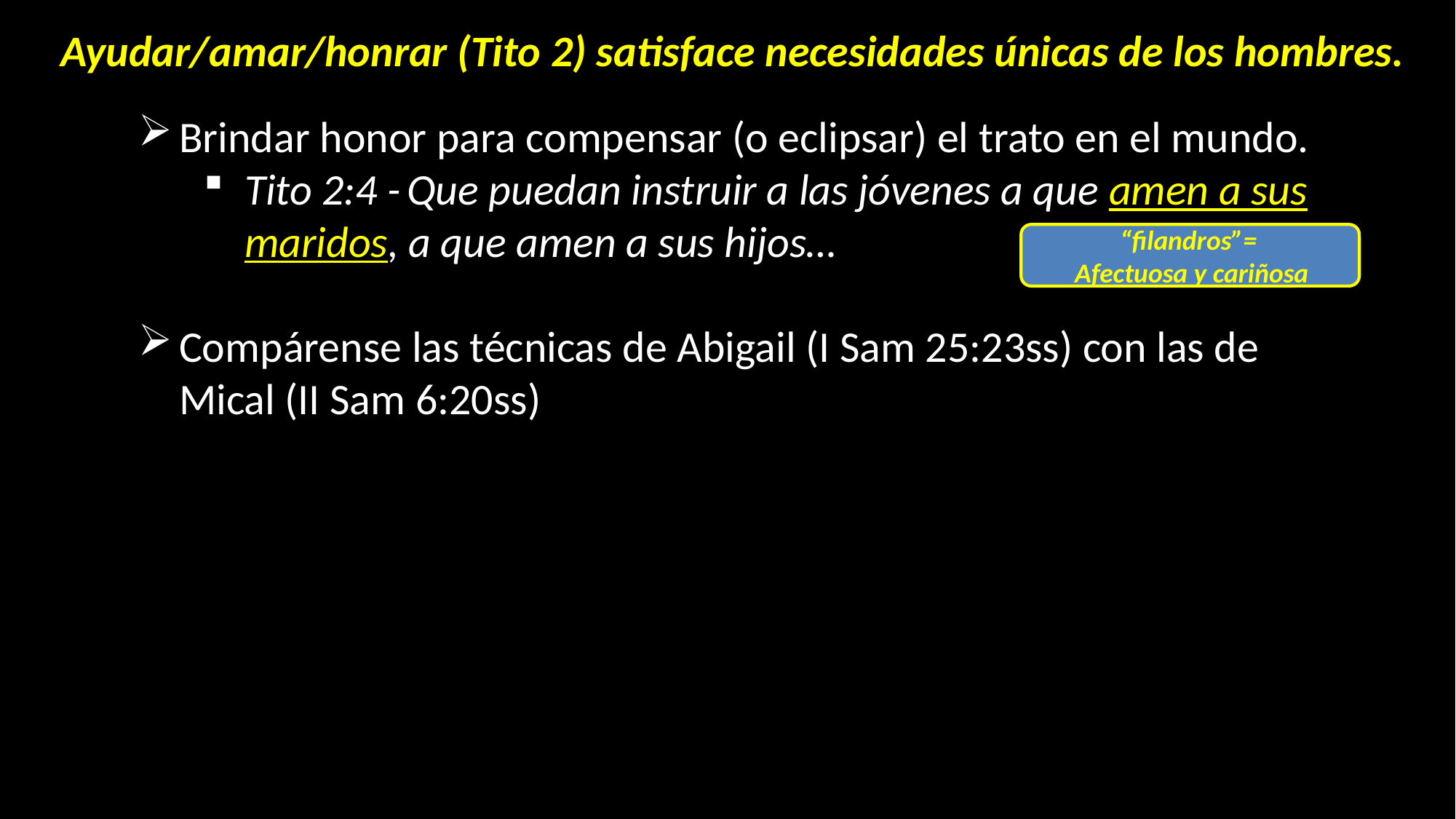

Ayudar/amar/honrar (Tito 2) satisface necesidades únicas de los hombres.
Brindar honor para compensar (o eclipsar) el trato en el mundo.
Tito 2:4 - Que puedan instruir a las jóvenes a que amen a sus maridos, a que amen a sus hijos…

Compárense las técnicas de Abigail (I Sam 25:23ss) con las de Mical (II Sam 6:20ss)
“filandros”=
Afectuosa y cariñosa